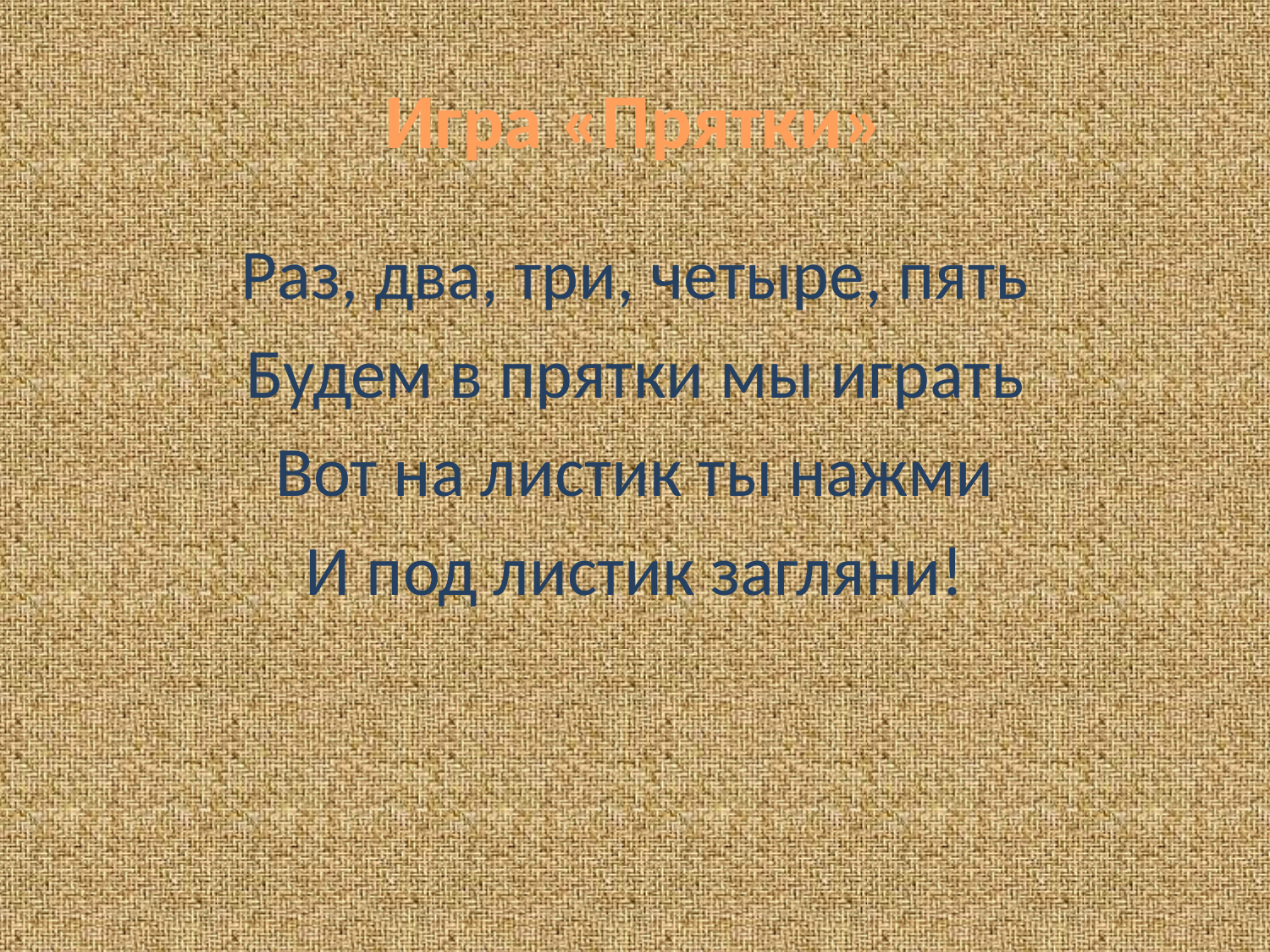

# Игра «Прятки»
Раз, два, три, четыре, пять
Будем в прятки мы играть
Вот на листик ты нажми
И под листик загляни!